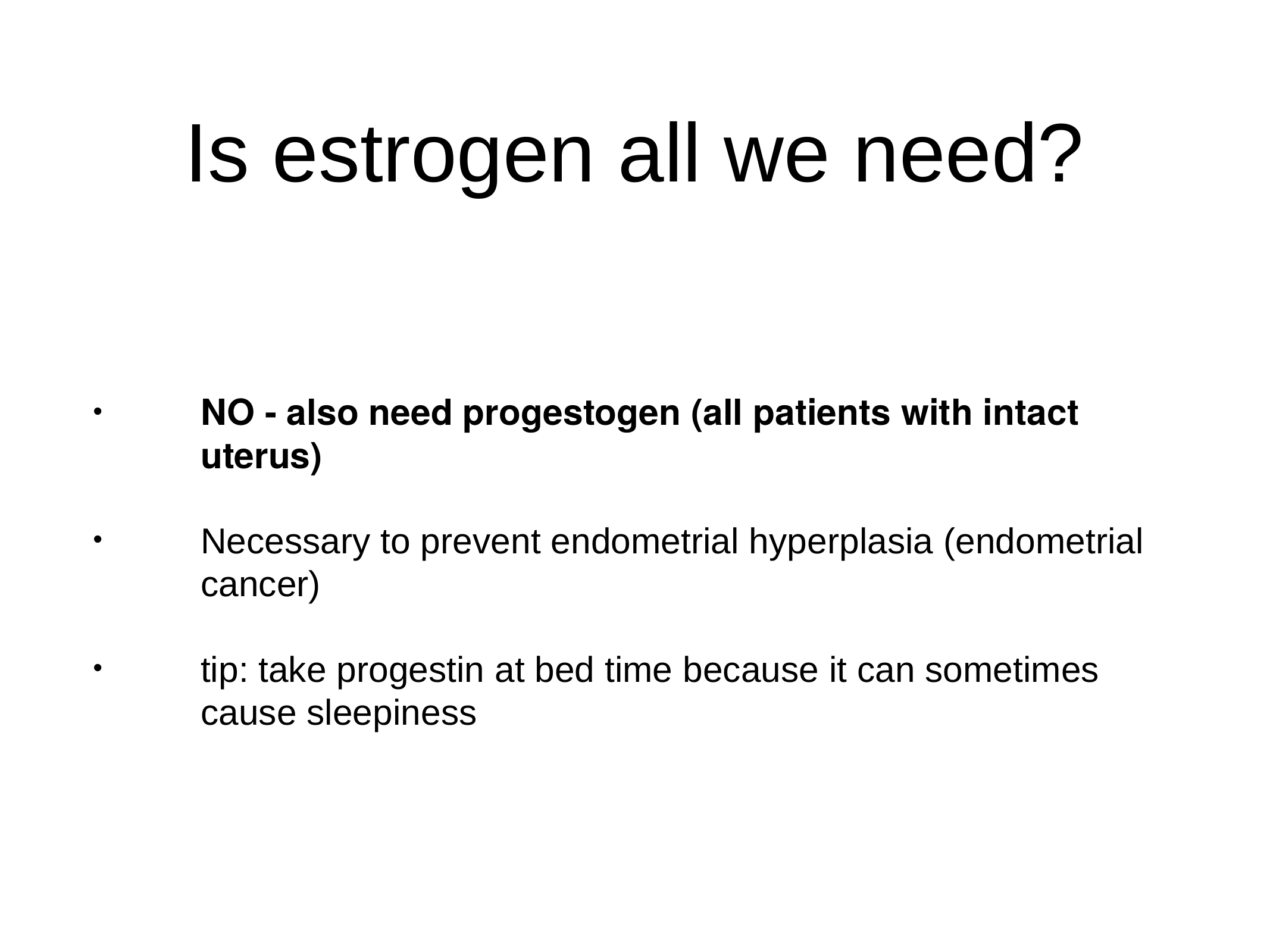

# Is estrogen all we need?
NO - also need progestogen (all patients with intact uterus)
Necessary to prevent endometrial hyperplasia (endometrial cancer)
tip: take progestin at bed time because it can sometimes cause sleepiness